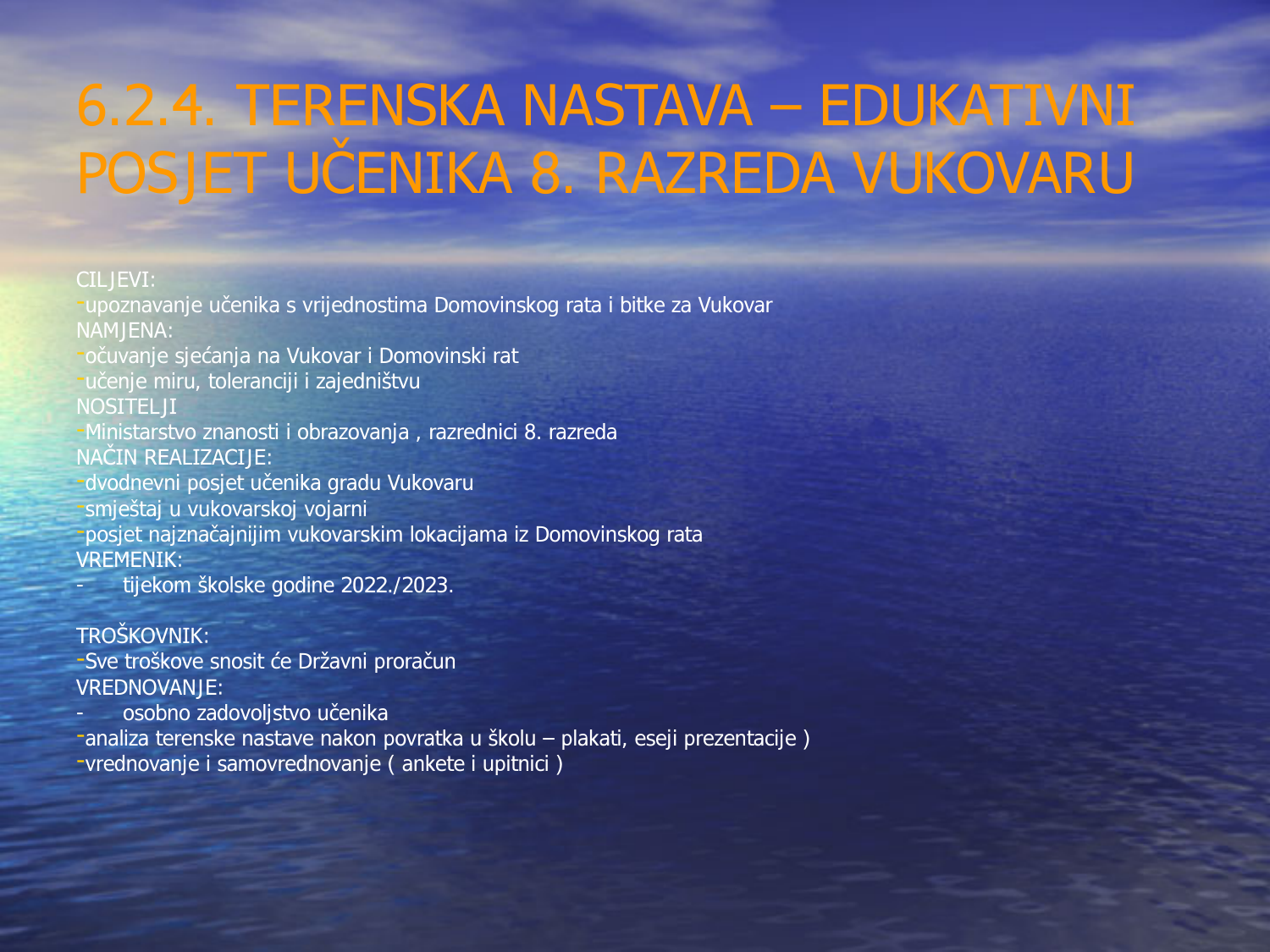

6.2.4. TERENSKA NASTAVA – EDUKATIVNI  POSJET UČENIKA 8. RAZREDA VUKOVARU
CILJEVI:
upoznavanje učenika s vrijednostima Domovinskog rata i bitke za Vukovar
NAMJENA:
očuvanje sjećanja na Vukovar i Domovinski rat
učenje miru, toleranciji i zajedništvu
NOSITELJI
Ministarstvo znanosti i obrazovanja , razrednici 8. razreda
NAČIN REALIZACIJE:
dvodnevni posjet učenika gradu Vukovaru
smještaj u vukovarskoj vojarni
posjet najznačajnijim vukovarskim lokacijama iz Domovinskog rata
VREMENIK:
-      tijekom školske godine 2022./2023.

TROŠKOVNIK:
Sve troškove snosit će Državni proračun
VREDNOVANJE:
-      osobno zadovoljstvo učenika
analiza terenske nastave nakon povratka u školu – plakati, eseji prezentacije )
vrednovanje i samovrednovanje ( ankete i upitnici )